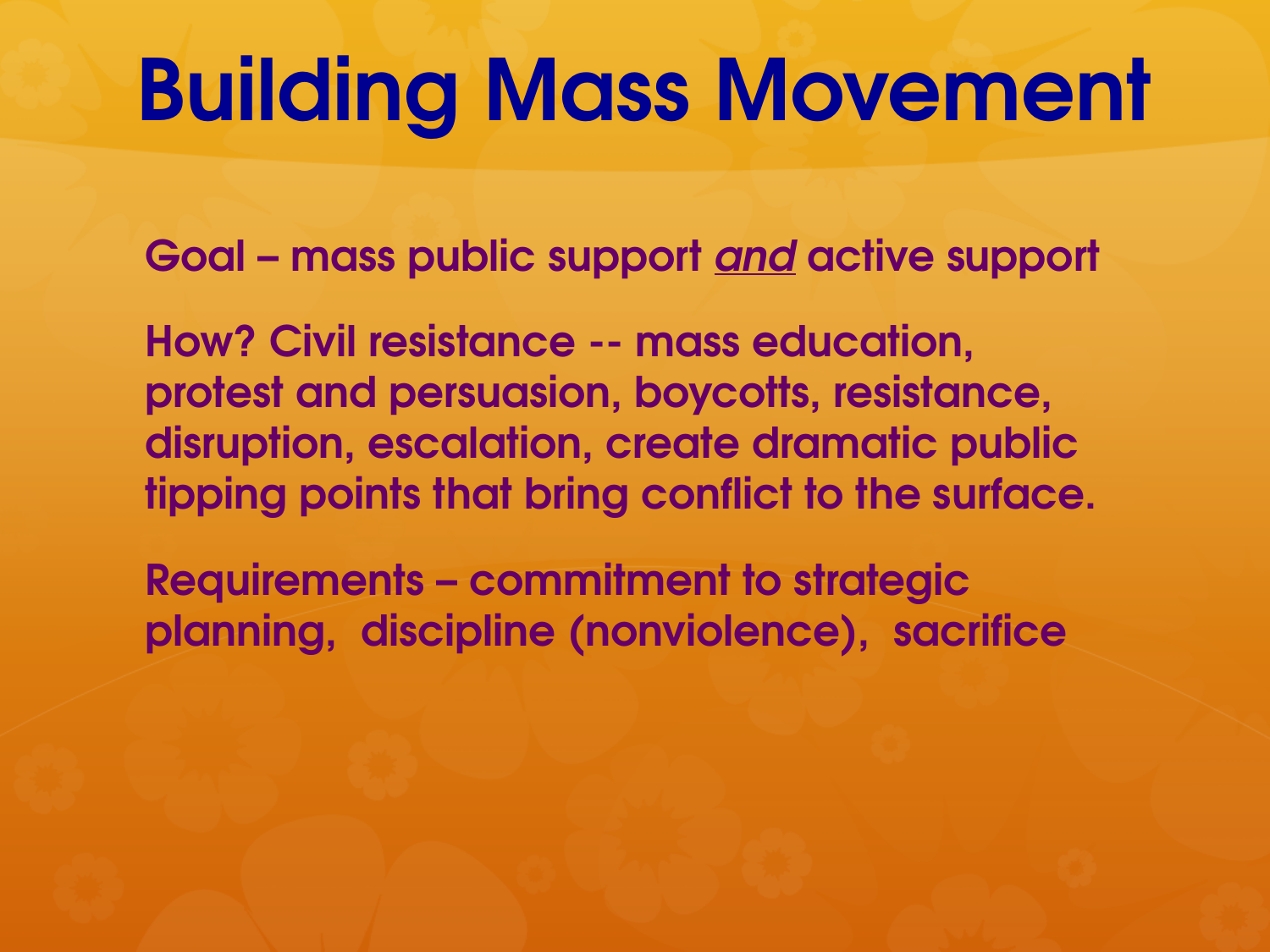

# Building Mass Movement
Goal – mass public support and active support
How? Civil resistance -- mass education, protest and persuasion, boycotts, resistance, disruption, escalation, create dramatic public tipping points that bring conflict to the surface.
Requirements – commitment to strategic planning,  discipline (nonviolence),  sacrifice